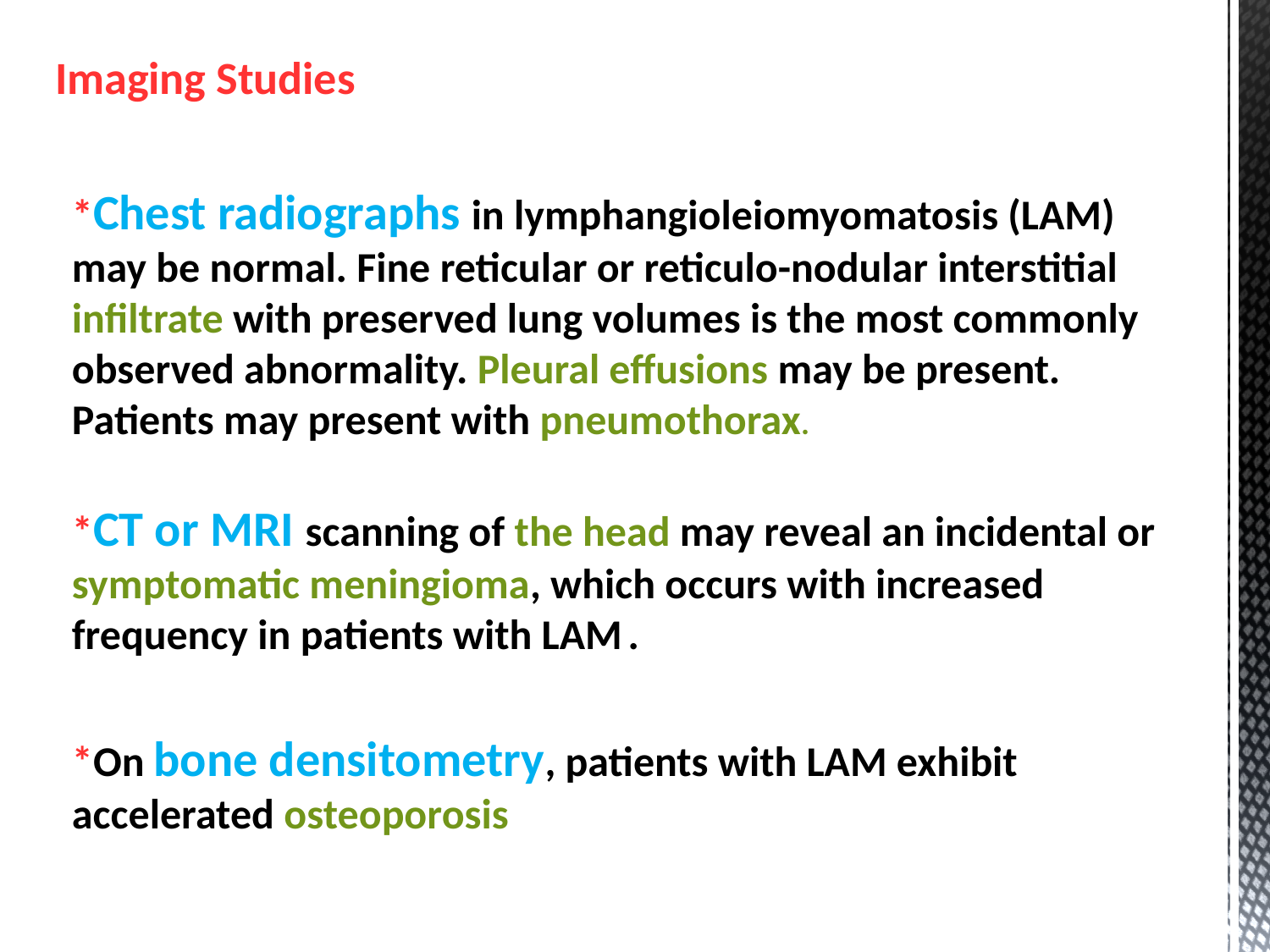

# Imaging Studies
*Chest radiographs in lymphangioleiomyomatosis (LAM) may be normal. Fine reticular or reticulo-nodular interstitial infiltrate with preserved lung volumes is the most commonly observed abnormality. Pleural effusions may be present. Patients may present with pneumothorax.

*CT or MRI scanning of the head may reveal an incidental or symptomatic meningioma, which occurs with increased frequency in patients with LAM .

*On bone densitometry, patients with LAM exhibit accelerated osteoporosis